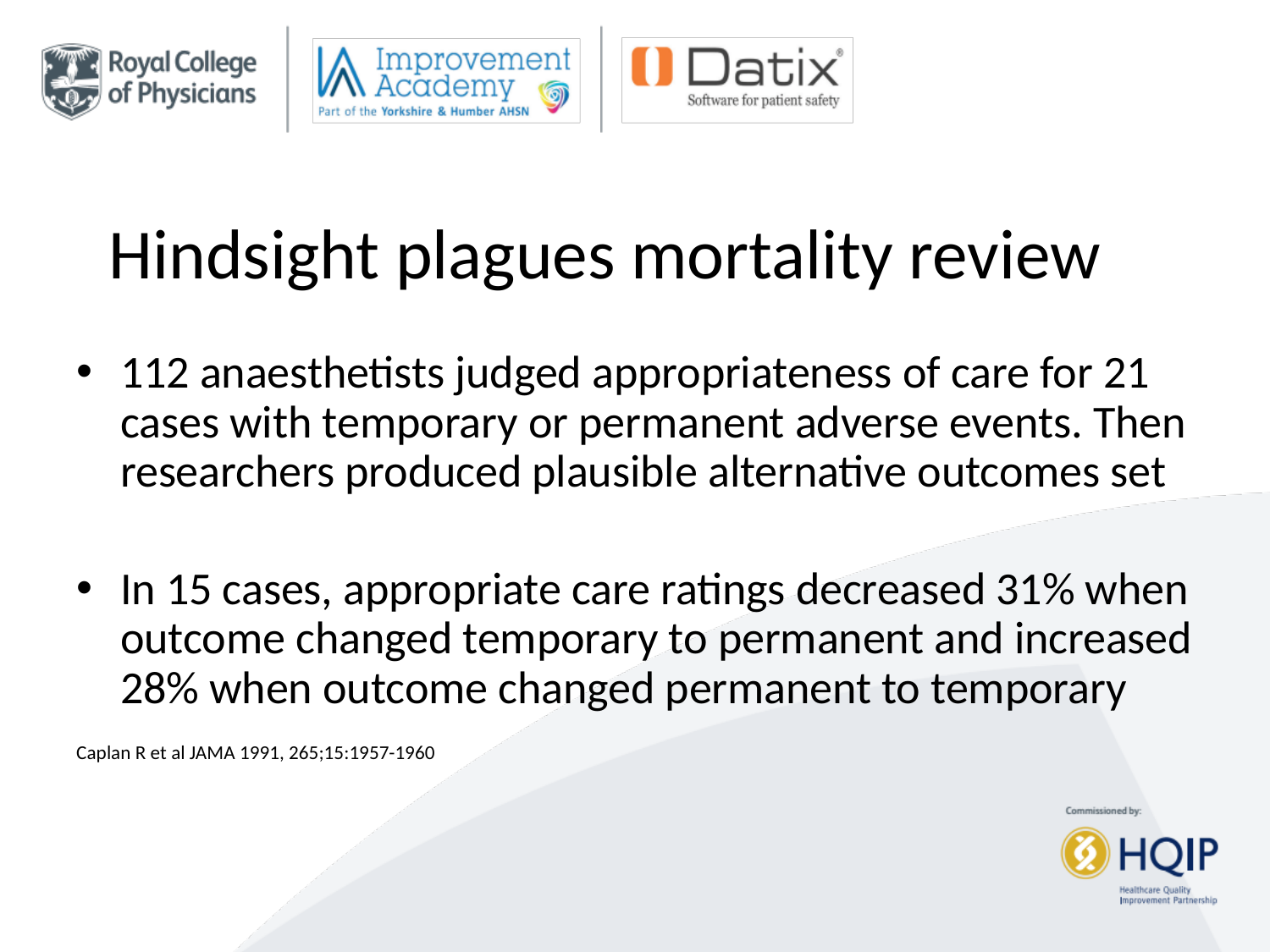

# Hindsight plagues mortality review
112 anaesthetists judged appropriateness of care for 21 cases with temporary or permanent adverse events. Then researchers produced plausible alternative outcomes set

In 15 cases, appropriate care ratings decreased 31% when outcome changed temporary to permanent and increased 28% when outcome changed permanent to temporary

Caplan R et al JAMA 1991, 265;15:1957-1960